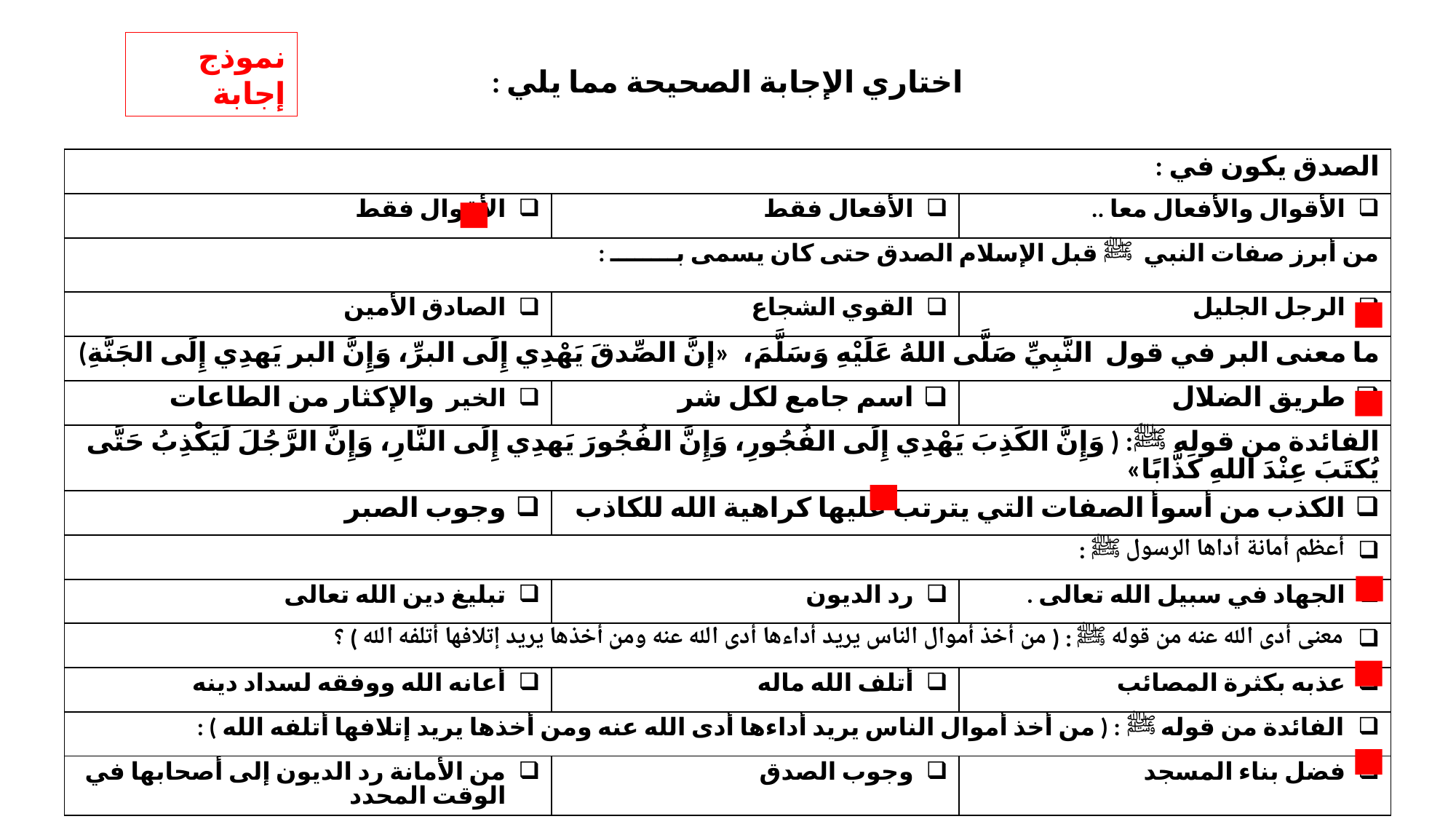

نموذج إجابة
اختاري الإجابة الصحيحة مما يلي :
| الصدق يكون في : |  |  |
| --- | --- | --- |
| الأقوال فقط | الأفعال فقط | الأقوال والأفعال معا .. |
| من أبرز صفات النبي ﷺ قبل الإسلام الصدق حتى كان يسمى بــــــــ : |  |  |
| الصادق الأمين | القوي الشجاع | الرجل الجليل |
| ما معنى البر في قول  النَّبِيِّ صَلَّى اللهُ عَلَيْهِ وَسَلَّمَ،  «إنَّ الصِّدقَ يَهْدِي إِلَى البرِّ، وَإِنَّ البر يَهدِي إِلَى الجَنَّةِ) |  |  |
| الخير والإكثار من الطاعات | اسم جامع لكل شر | طريق الضلال |
| الفائدة من قوله ﷺ: ( وَإِنَّ الكَذِبَ يَهْدِي إِلَى الفُجُورِ، وَإِنَّ الفُجُورَ يَهدِي إِلَى النَّارِ، وَإِنَّ الرَّجُلَ لَيَكْذِبُ حَتَّى يُكتَبَ عِنْدَ اللهِ كَذَّابًا» |  |  |
| وجوب الصبر | الكذب من أسوأ الصفات التي يترتب عليها كراهية الله للكاذب | الكذب من أسوأ الصفات التي يترتب عليها كراهية الله للكاذب |
| أعظم أمانة أداها الرسول ﷺ : |  |  |
| تبليغ دين الله تعالى | رد الديون | الجهاد في سبيل الله تعالى . |
| معنى أدى الله عنه من قوله ﷺ : ( من أخذ أموال الناس يريد أداءها أدى الله عنه ومن أخذها يريد إتلافها أتلفه الله ) ؟ |  |  |
| أعانه الله ووفقه لسداد دينه | أتلف الله ماله | عذبه بكثرة المصائب |
| الفائدة من قوله ﷺ : ( من أخذ أموال الناس يريد أداءها أدى الله عنه ومن أخذها يريد إتلافها أتلفه الله ) : |  |  |
| من الأمانة رد الديون إلى أصحابها في الوقت المحدد | وجوب الصدق | فضل بناء المسجد |